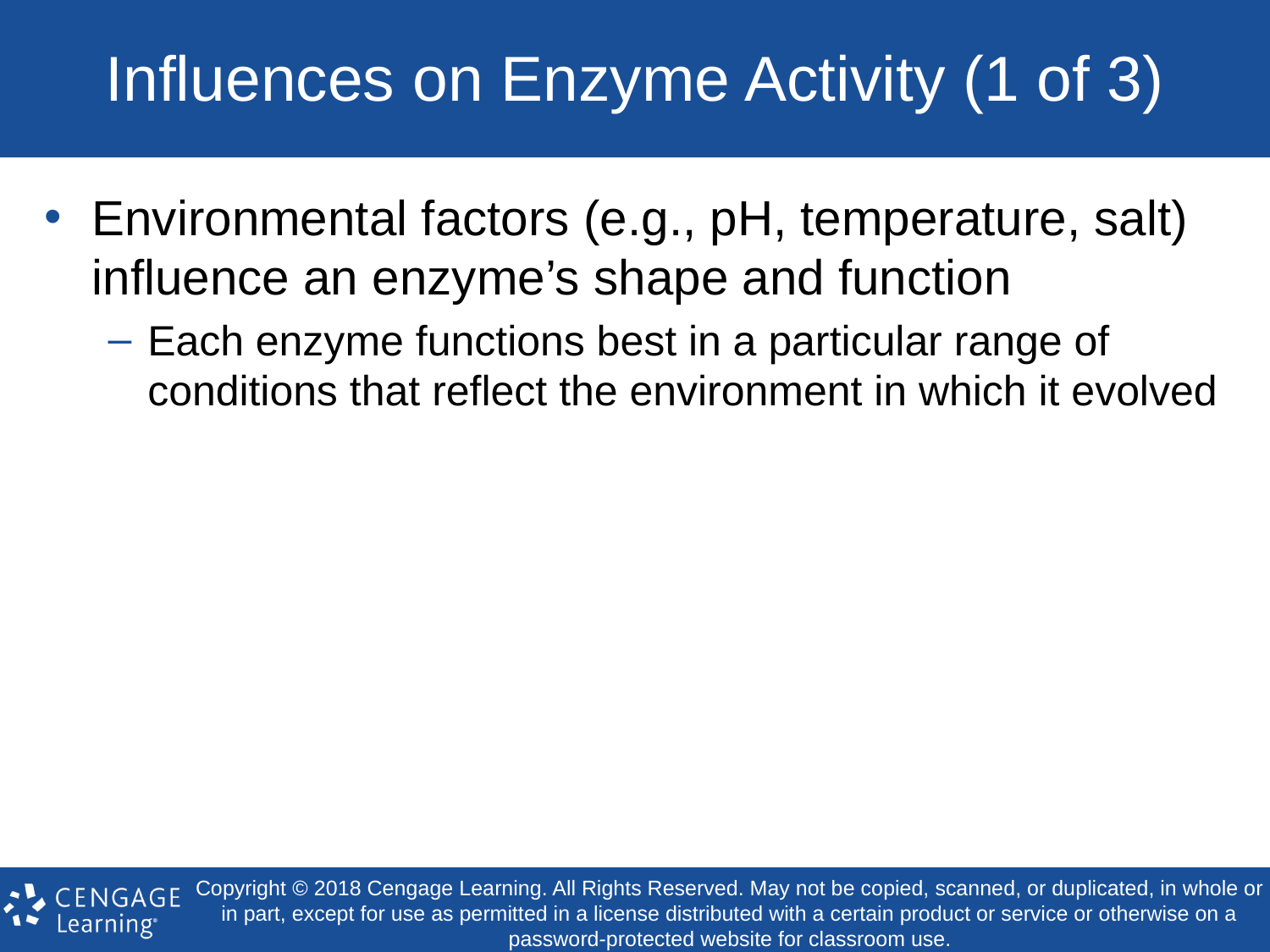

# Influences on Enzyme Activity (1 of 3)
Environmental factors (e.g., pH, temperature, salt) influence an enzyme’s shape and function
Each enzyme functions best in a particular range of conditions that reflect the environment in which it evolved